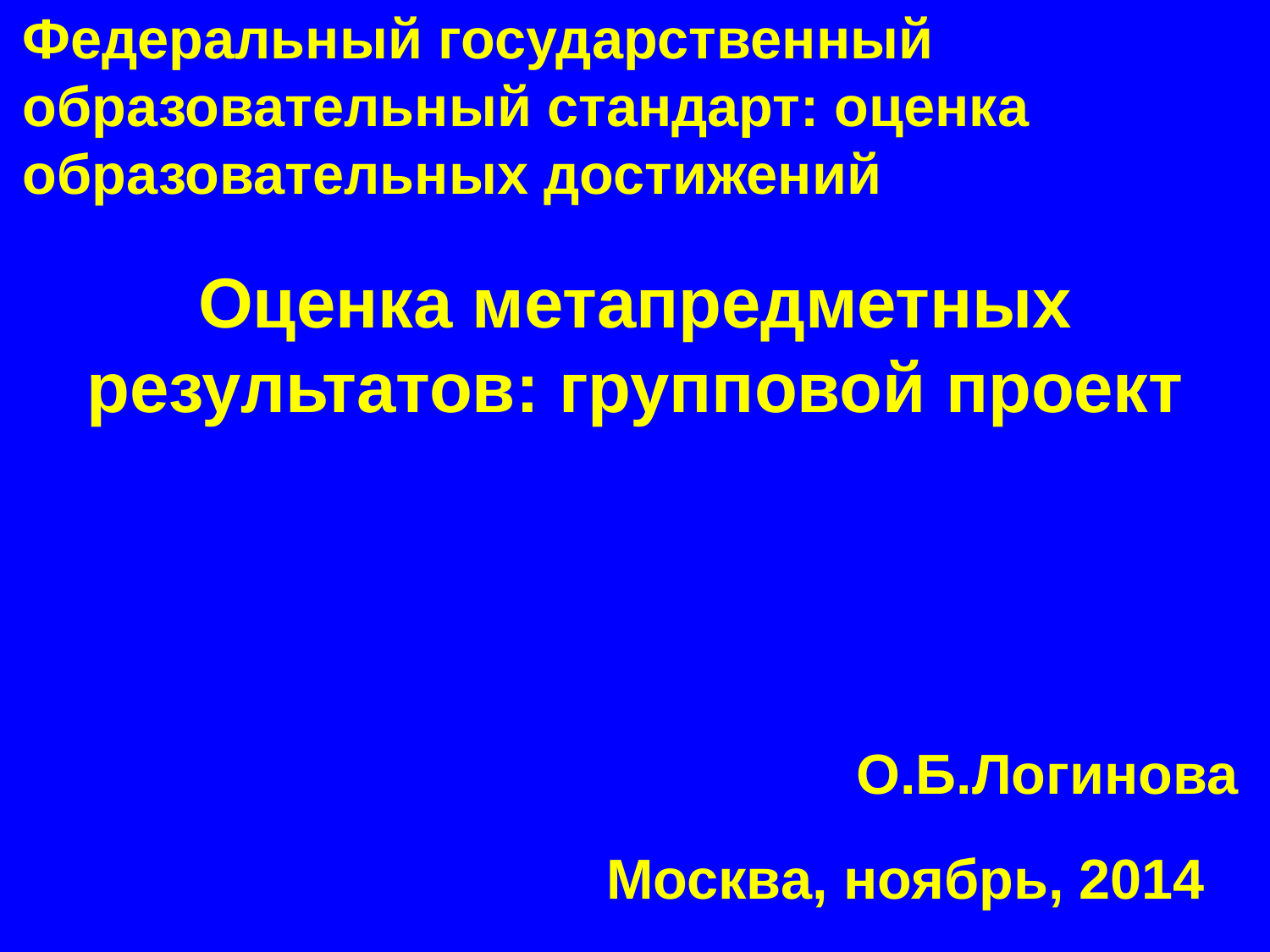

# Федеральный государственный образовательный стандарт: оценка образовательных достижений
Оценка метапредметных результатов: групповой проект
О.Б.Логинова
Москва, ноябрь, 2014